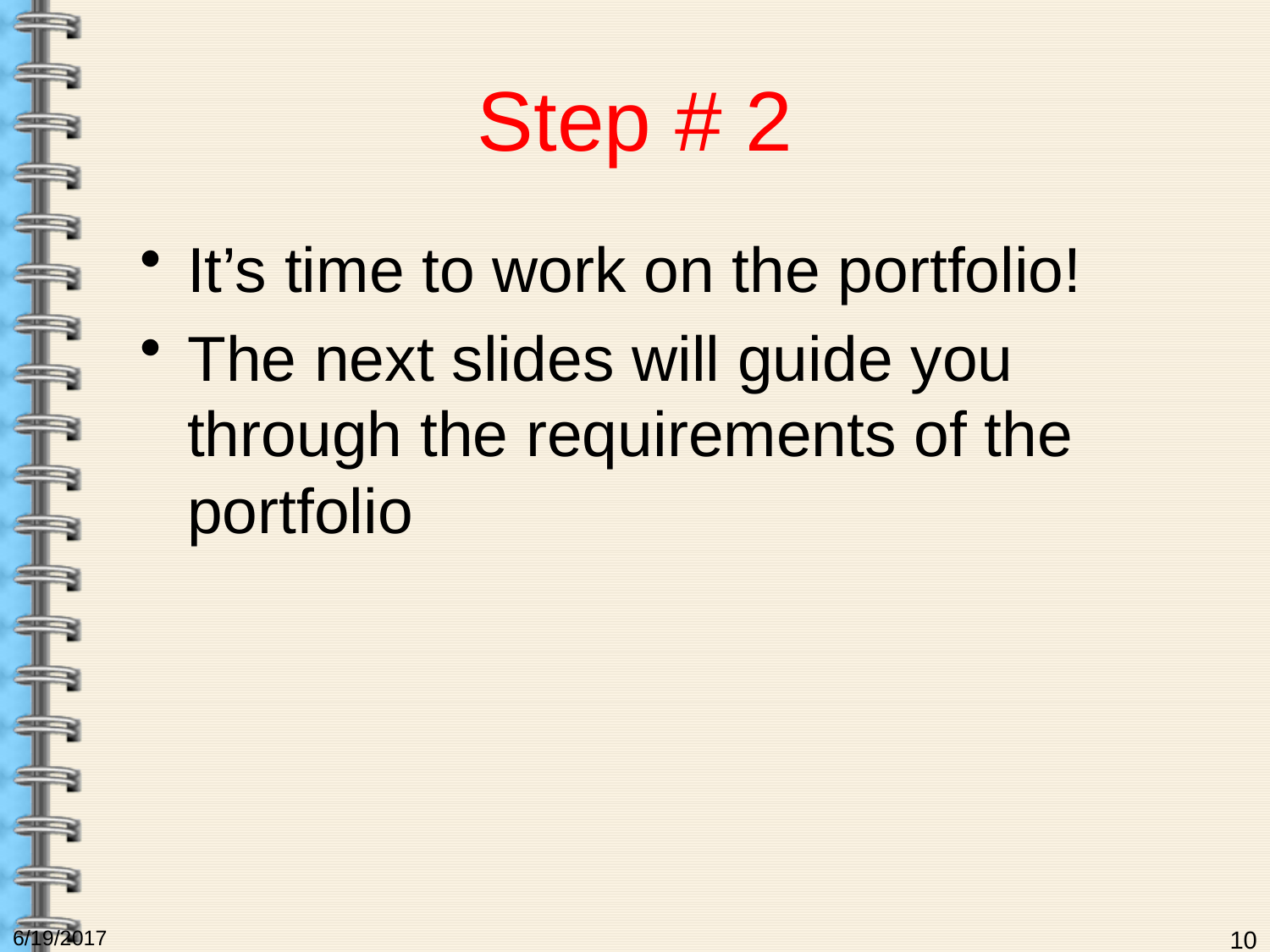

# Step # 2
It’s time to work on the portfolio!
The next slides will guide you through the requirements of the portfolio
6/19/2017
10